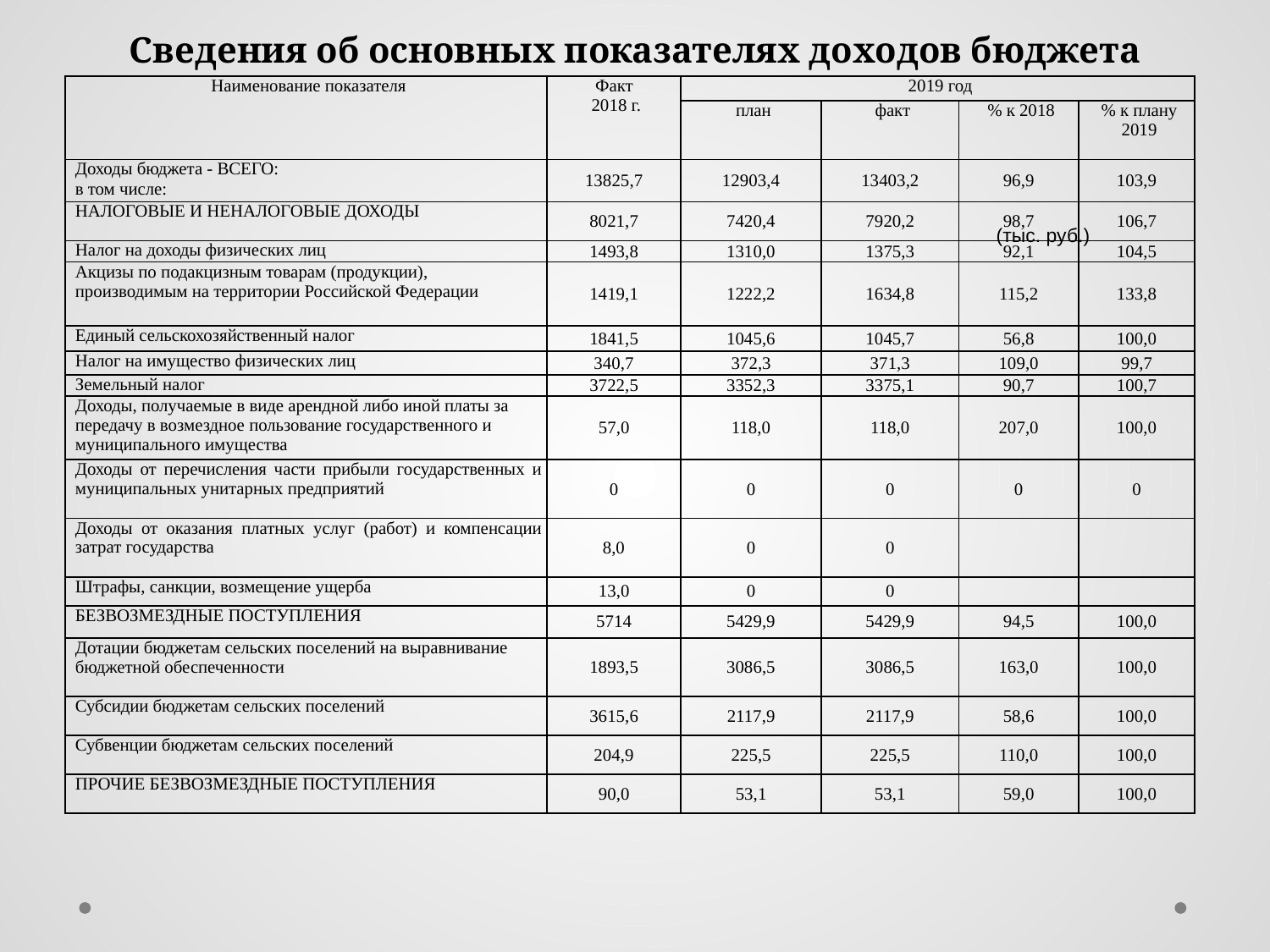

# Сведения об основных показателях доходов бюджета
| Наименование показателя | Факт 2018 г. | 2019 год |  |  |  |
| --- | --- | --- | --- | --- | --- |
|  |  | план | факт | % к 2018 | % к плану 2019 |
| Доходы бюджета - ВСЕГО: в том числе: | 13825,7 | 12903,4 | 13403,2 | 96,9 | 103,9 |
| НАЛОГОВЫЕ И НЕНАЛОГОВЫЕ ДОХОДЫ | 8021,7 | 7420,4 | 7920,2 | 98,7 | 106,7 |
| Налог на доходы физических лиц | 1493,8 | 1310,0 | 1375,3 | 92,1 | 104,5 |
| Акцизы по подакцизным товарам (продукции), производимым на территории Российской Федерации | 1419,1 | 1222,2 | 1634,8 | 115,2 | 133,8 |
| Единый сельскохозяйственный налог | 1841,5 | 1045,6 | 1045,7 | 56,8 | 100,0 |
| Налог на имущество физических лиц | 340,7 | 372,3 | 371,3 | 109,0 | 99,7 |
| Земельный налог | 3722,5 | 3352,3 | 3375,1 | 90,7 | 100,7 |
| Доходы, получаемые в виде арендной либо иной платы за передачу в возмездное пользование государственного и муниципального имущества | 57,0 | 118,0 | 118,0 | 207,0 | 100,0 |
| Доходы от перечисления части прибыли государственных и муниципальных унитарных предприятий | 0 | 0 | 0 | 0 | 0 |
| Доходы от оказания платных услуг (работ) и компенсации затрат государства | 8,0 | 0 | 0 |  |  |
| Штрафы, санкции, возмещение ущерба | 13,0 | 0 | 0 |  |  |
| БЕЗВОЗМЕЗДНЫЕ ПОСТУПЛЕНИЯ | 5714 | 5429,9 | 5429,9 | 94,5 | 100,0 |
| Дотации бюджетам сельских поселений на выравнивание бюджетной обеспеченности | 1893,5 | 3086,5 | 3086,5 | 163,0 | 100,0 |
| Субсидии бюджетам сельских поселений | 3615,6 | 2117,9 | 2117,9 | 58,6 | 100,0 |
| Субвенции бюджетам сельских поселений | 204,9 | 225,5 | 225,5 | 110,0 | 100,0 |
| ПРОЧИЕ БЕЗВОЗМЕЗДНЫЕ ПОСТУПЛЕНИЯ | 90,0 | 53,1 | 53,1 | 59,0 | 100,0 |
(тыс. руб.)